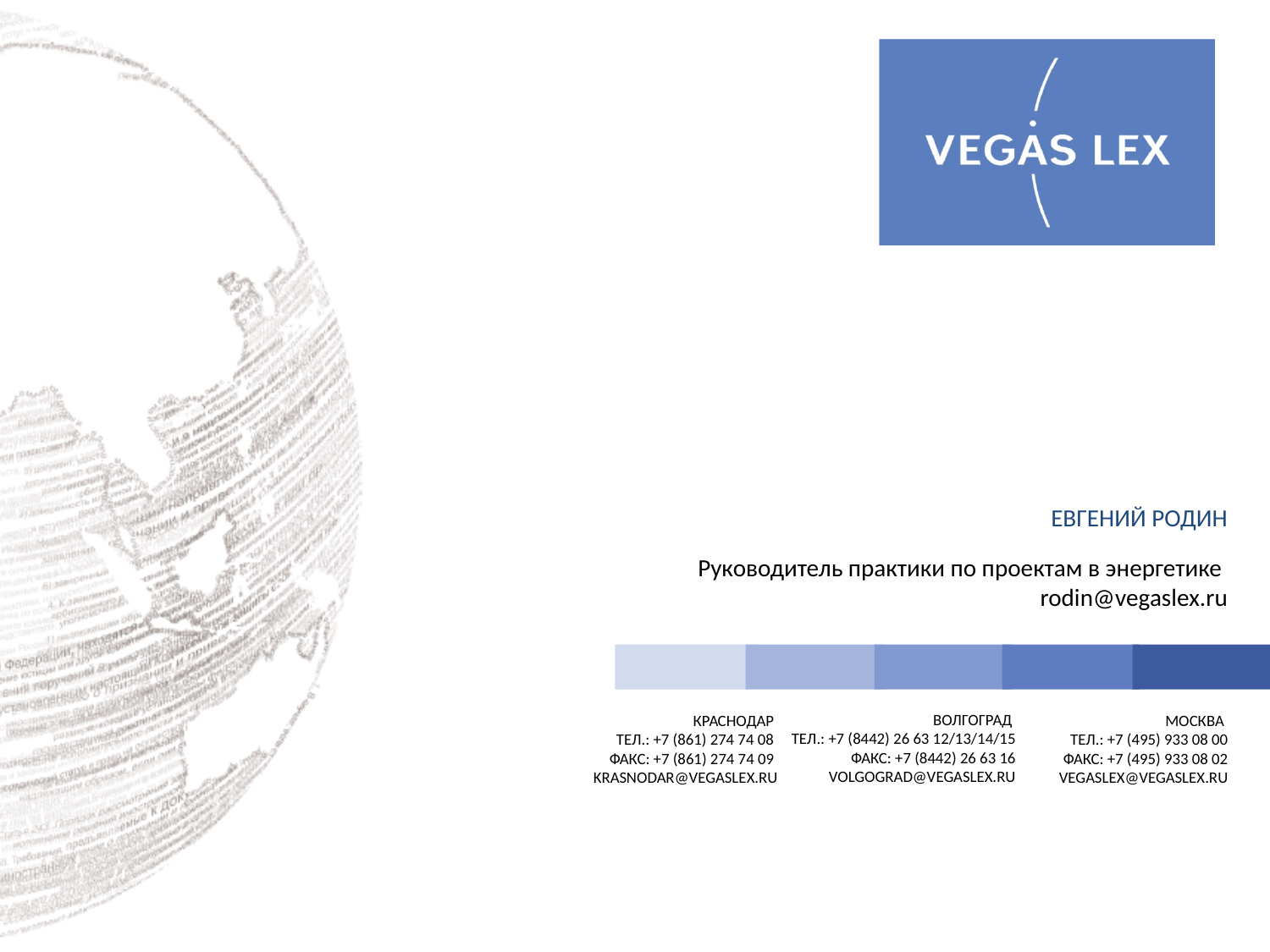

Евгений родин
Руководитель практики по проектам в энергетике
rodin@vegaslex.ru